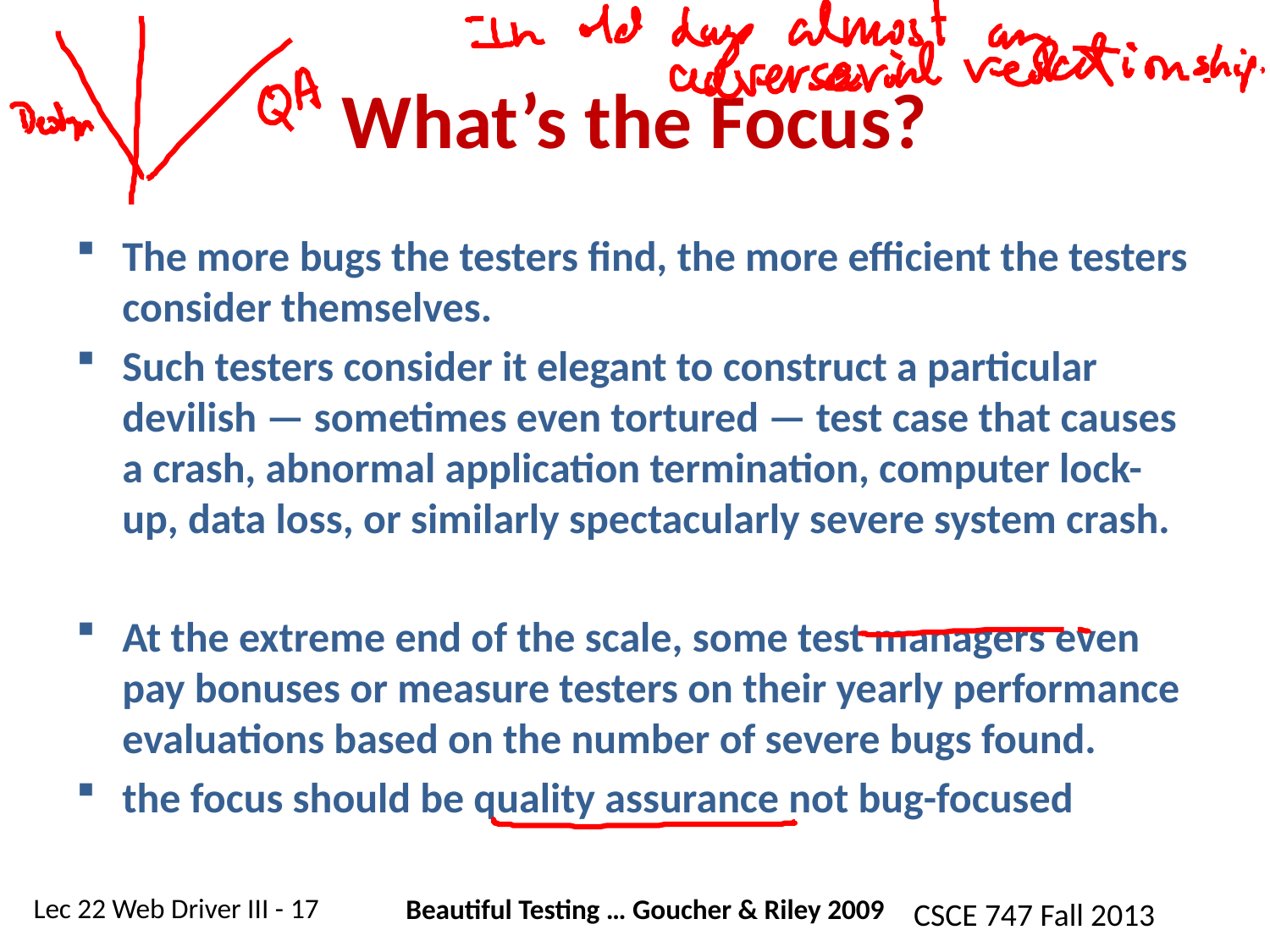

# What’s the Focus?

The more bugs the testers find, the more efficient the testers consider themselves.
Such testers consider it elegant to construct a particular devilish — sometimes even tortured — test case that causes a crash, abnormal application termination, computer lock-up, data loss, or similarly spectacularly severe system crash.

At the extreme end of the scale, some test managers even pay bonuses or measure testers on their yearly performance evaluations based on the number of severe bugs found.
the focus should be quality assurance not bug-focused

Beautiful Testing … Goucher & Riley 2009